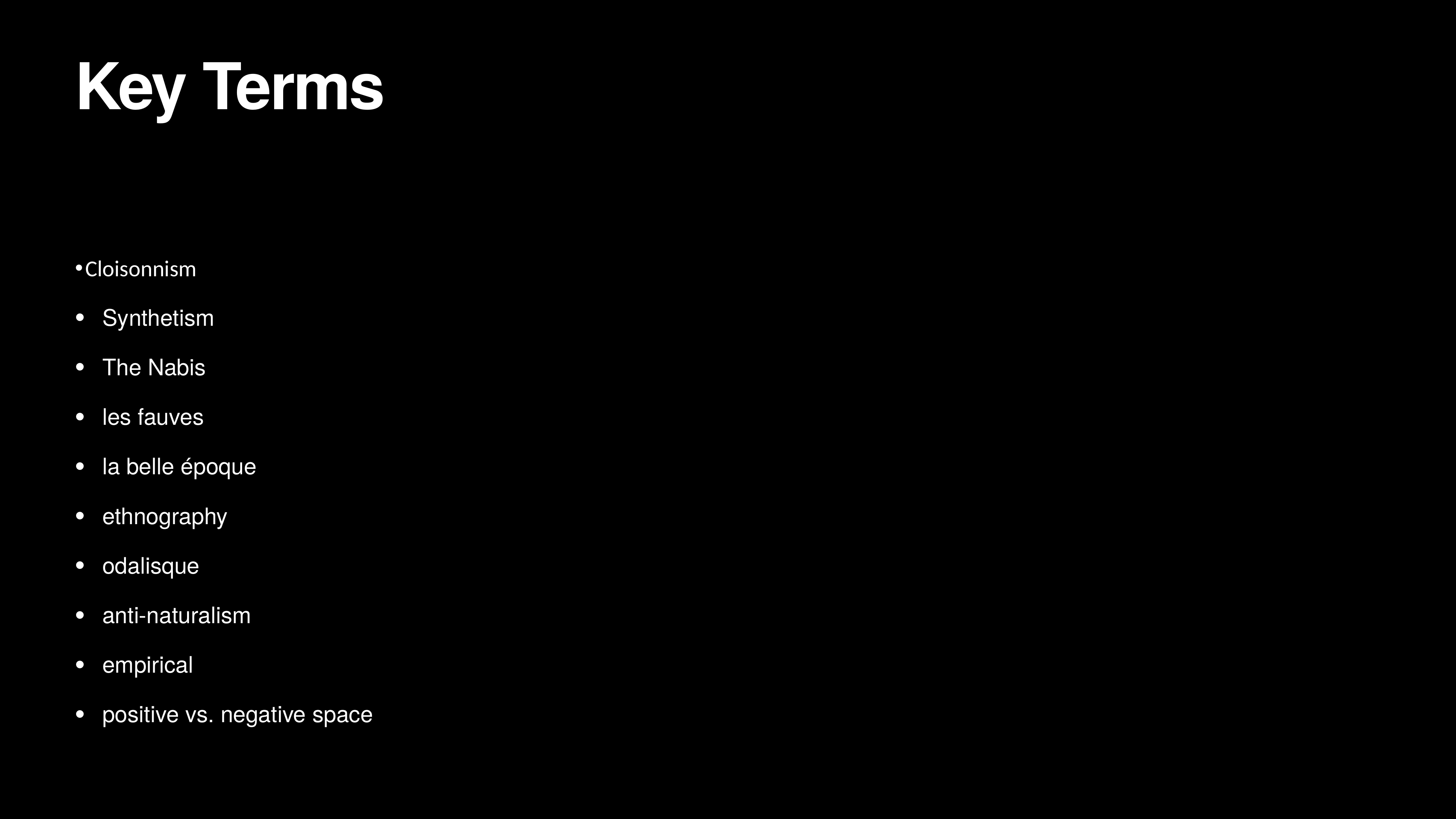

# Key Terms
Cloisonnism
Synthetism
The Nabis
les fauves
la belle époque
ethnography
odalisque
anti-naturalism
empirical
positive vs. negative space